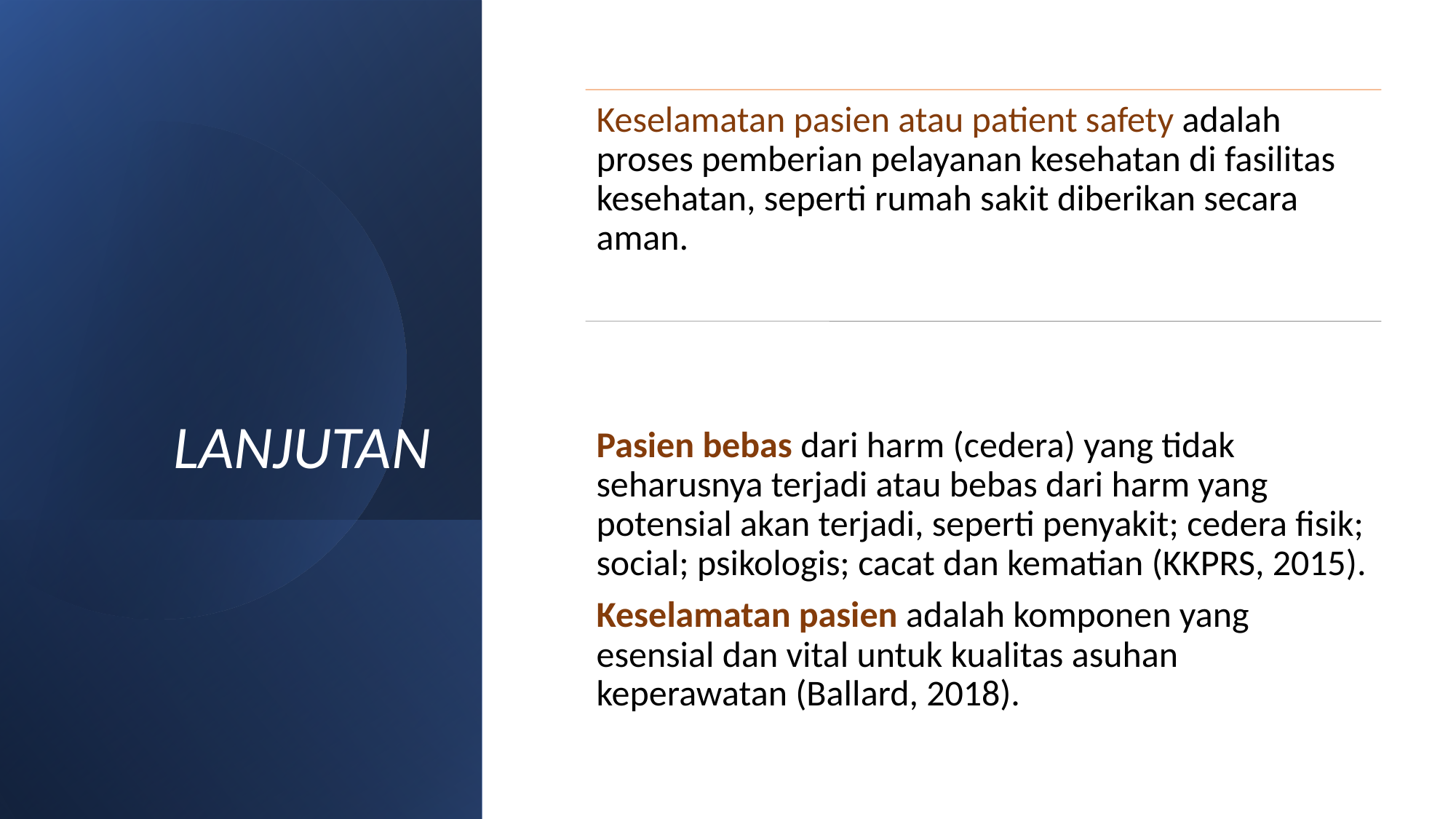

Keselamatan pasien atau patient safety adalah proses pemberian pelayanan kesehatan di fasilitas kesehatan, seperti rumah sakit diberikan secara aman.
Pasien bebas dari harm (cedera) yang tidak seharusnya terjadi atau bebas dari harm yang potensial akan terjadi, seperti penyakit; cedera fisik; social; psikologis; cacat dan kematian (KKPRS, 2015).
Keselamatan pasien adalah komponen yang esensial dan vital untuk kualitas asuhan keperawatan (Ballard, 2018).

# LANJUTAN